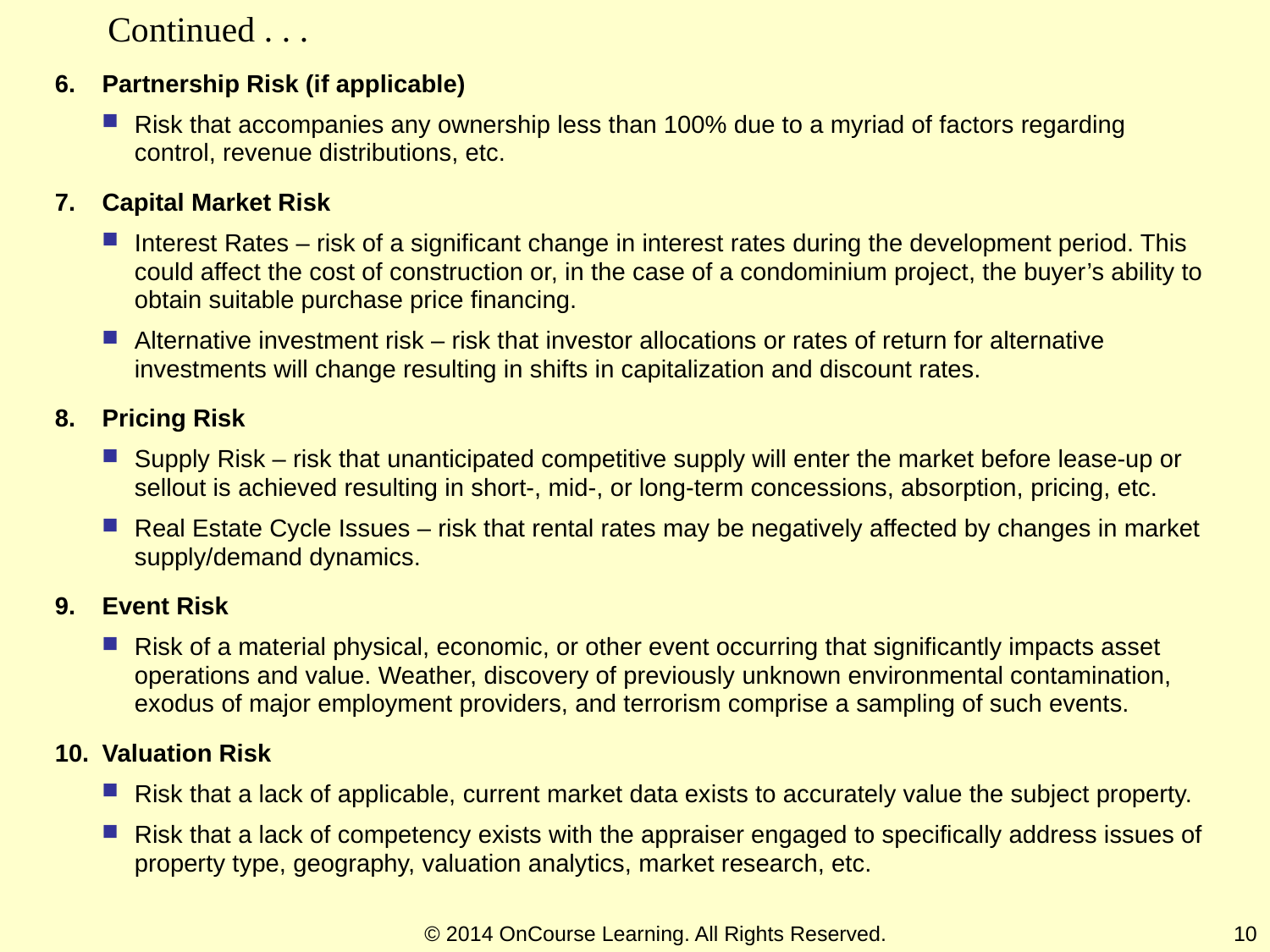

Continued . . .
6.	Partnership Risk (if applicable)
Risk that accompanies any ownership less than 100% due to a myriad of factors regarding control, revenue distributions, etc.
7.	Capital Market Risk
Interest Rates – risk of a significant change in interest rates during the development period. This could affect the cost of construction or, in the case of a condominium project, the buyer’s ability to obtain suitable purchase price financing.
Alternative investment risk – risk that investor allocations or rates of return for alternative investments will change resulting in shifts in capitalization and discount rates.
8.	Pricing Risk
Supply Risk – risk that unanticipated competitive supply will enter the market before lease-up or sellout is achieved resulting in short-, mid-, or long-term concessions, absorption, pricing, etc.
Real Estate Cycle Issues – risk that rental rates may be negatively affected by changes in market supply/demand dynamics.
9.	Event Risk
Risk of a material physical, economic, or other event occurring that significantly impacts asset operations and value. Weather, discovery of previously unknown environmental contamination, exodus of major employment providers, and terrorism comprise a sampling of such events.
10.	Valuation Risk
Risk that a lack of applicable, current market data exists to accurately value the subject property.
Risk that a lack of competency exists with the appraiser engaged to specifically address issues of property type, geography, valuation analytics, market research, etc.
© 2014 OnCourse Learning. All Rights Reserved.
10